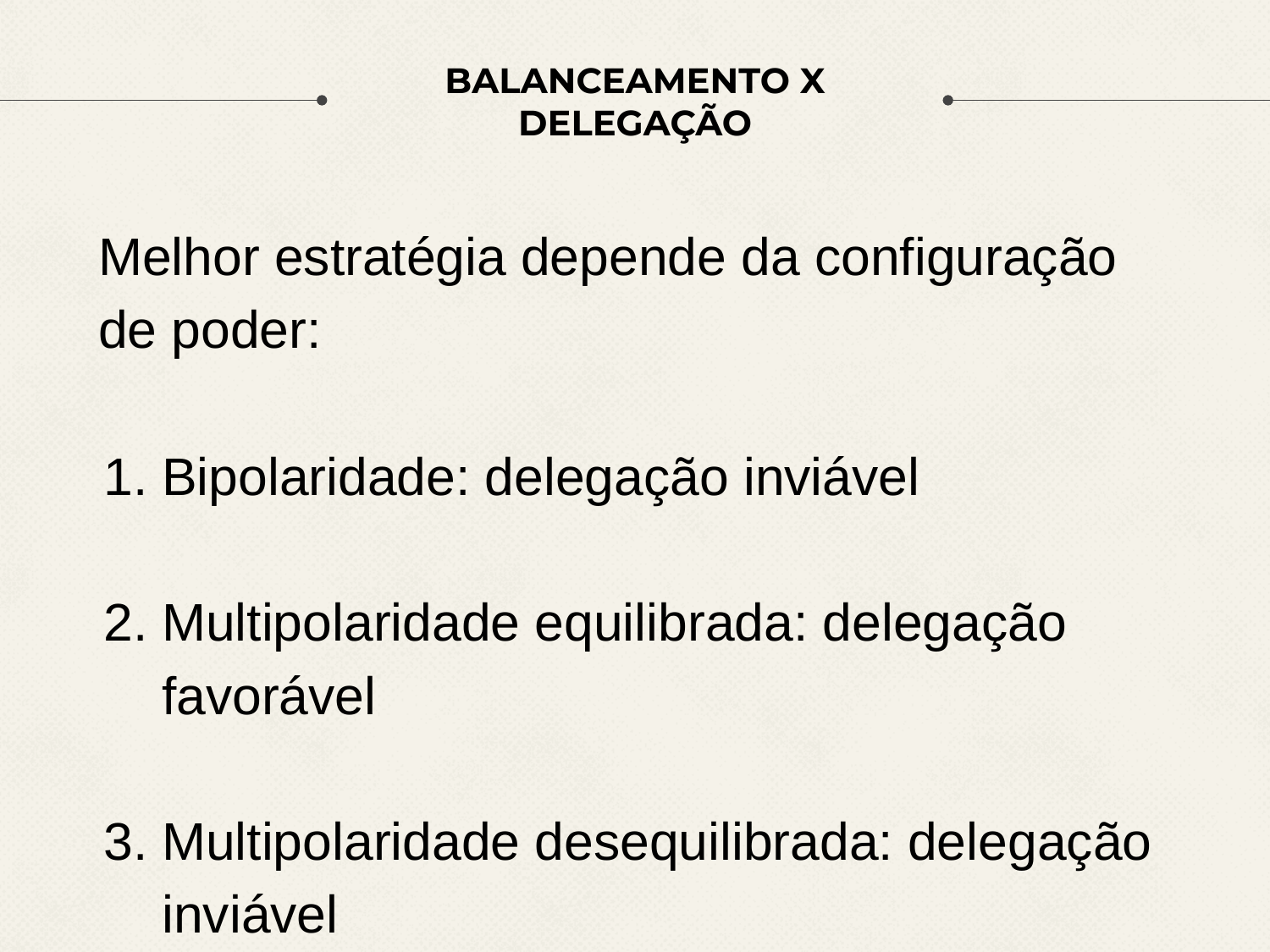

# BALANCEAMENTO X DELEGAÇÃO
Melhor estratégia depende da configuração de poder:
Bipolaridade: delegação inviável
Multipolaridade equilibrada: delegação favorável
Multipolaridade desequilibrada: delegação inviável